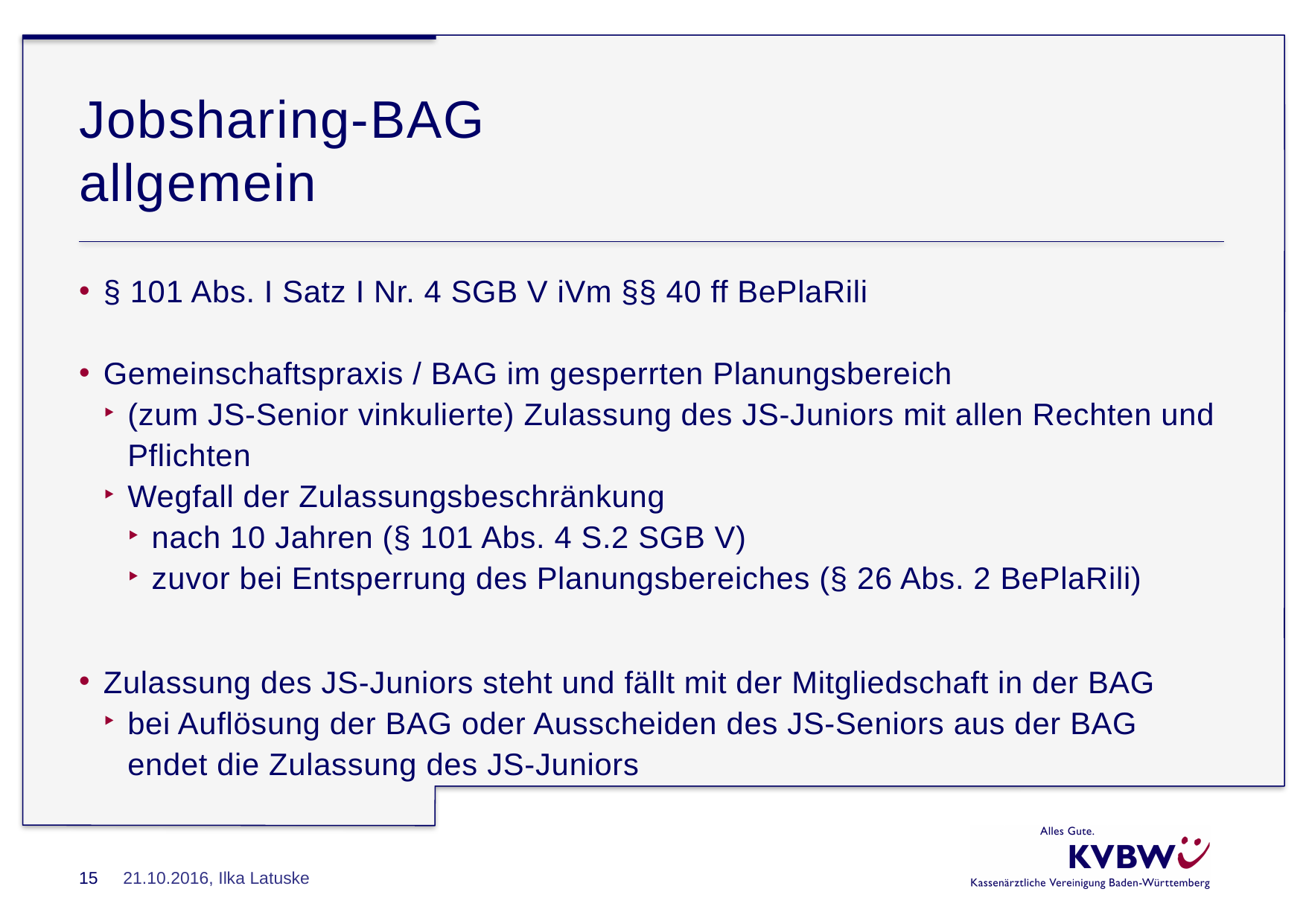

# Jobsharing-BAG allgemein
§ 101 Abs. I Satz I Nr. 4 SGB V iVm §§ 40 ff BePlaRili

Gemeinschaftspraxis / BAG im gesperrten Planungsbereich
(zum JS-Senior vinkulierte) Zulassung des JS-Juniors mit allen Rechten und Pflichten
Wegfall der Zulassungsbeschränkung
nach 10 Jahren (§ 101 Abs. 4 S.2 SGB V)
zuvor bei Entsperrung des Planungsbereiches (§ 26 Abs. 2 BePlaRili)

Zulassung des JS-Juniors steht und fällt mit der Mitgliedschaft in der BAG
bei Auflösung der BAG oder Ausscheiden des JS-Seniors aus der BAG endet die Zulassung des JS-Juniors

15
21.10.2016, Ilka Latuske